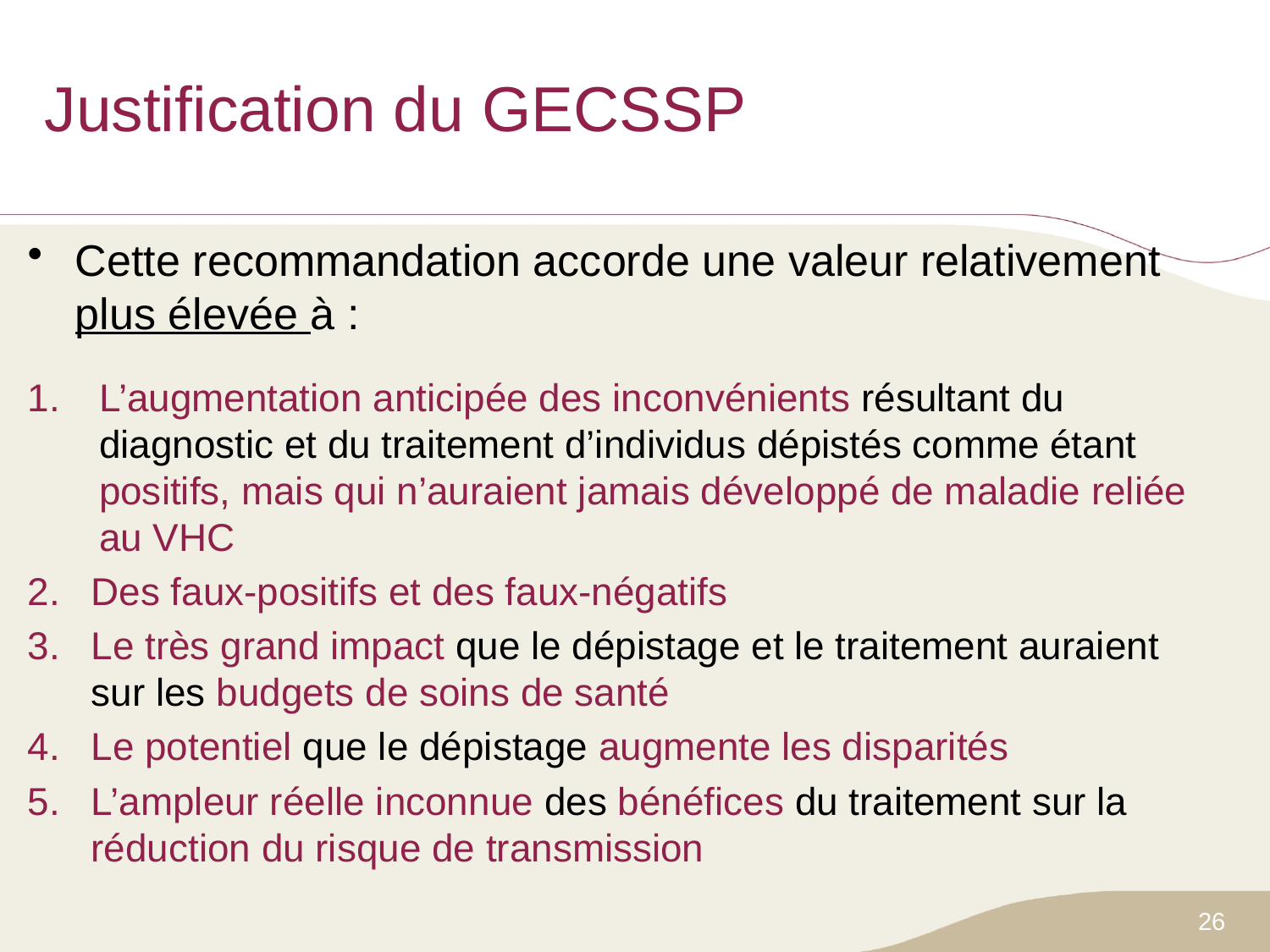

# Justification du GECSSP
Cette recommandation accorde une valeur relativement plus élevée à :

L’augmentation anticipée des inconvénients résultant du diagnostic et du traitement d’individus dépistés comme étant positifs, mais qui n’auraient jamais développé de maladie reliée au VHC
Des faux-positifs et des faux-négatifs
Le très grand impact que le dépistage et le traitement auraient sur les budgets de soins de santé
Le potentiel que le dépistage augmente les disparités
L’ampleur réelle inconnue des bénéfices du traitement sur la réduction du risque de transmission

26